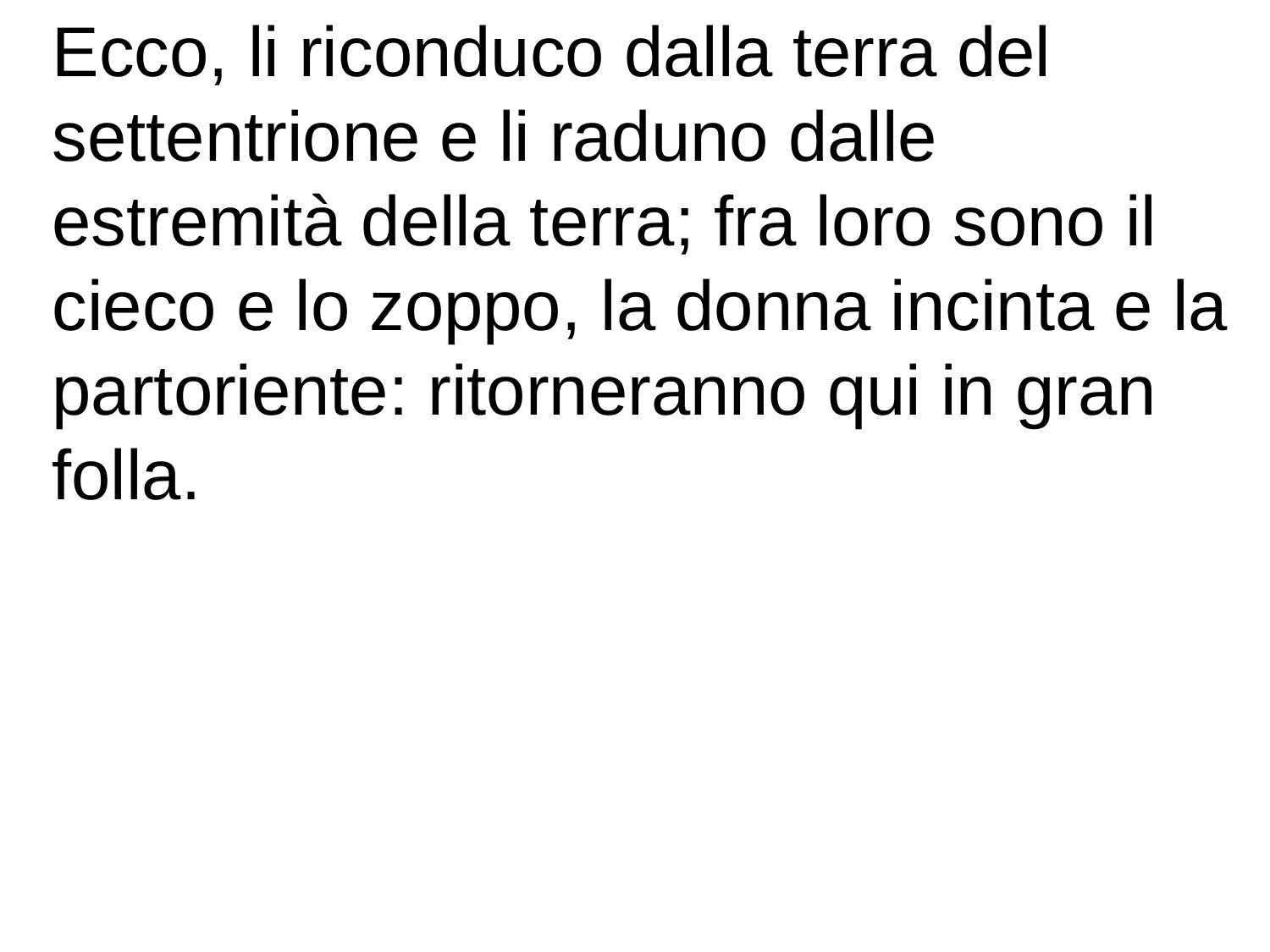

Ecco, li riconduco dalla terra del settentrione e li raduno dalle estremità della terra; fra loro sono il cieco e lo zoppo, la donna incinta e la partoriente: ritorneranno qui in gran folla.